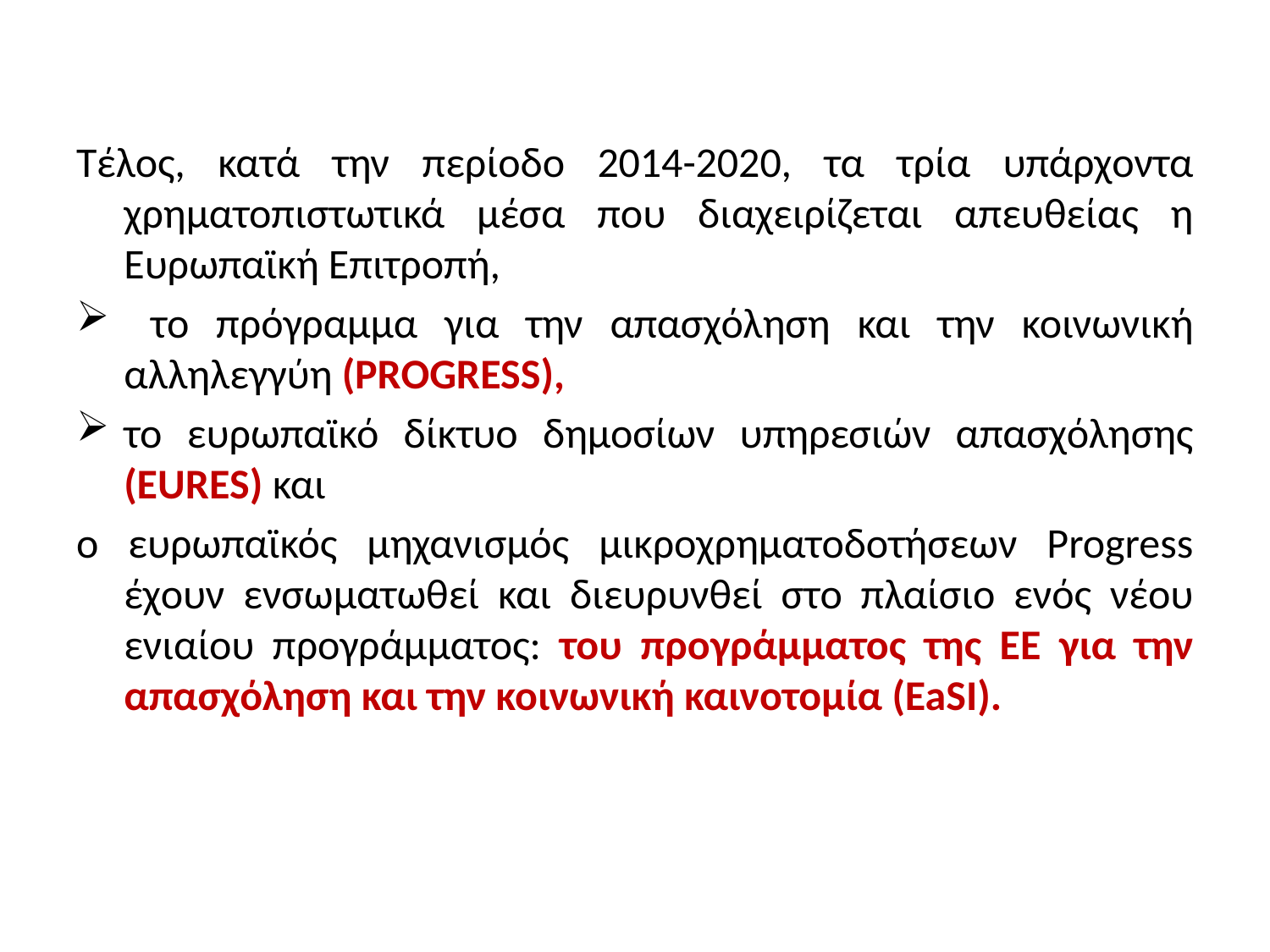

Τέλος, κατά την περίοδο 2014-2020, τα τρία υπάρχοντα χρηματοπιστωτικά μέσα που διαχειρίζεται απευθείας η Ευρωπαϊκή Επιτροπή,
 το πρόγραμμα για την απασχόληση και την κοινωνική αλληλεγγύη (PROGRESS),
το ευρωπαϊκό δίκτυο δημοσίων υπηρεσιών απασχόλησης (EURES) και
ο ευρωπαϊκός μηχανισμός μικροχρηματοδοτήσεων Progress έχουν ενσωματωθεί και διευρυνθεί στο πλαίσιο ενός νέου ενιαίου προγράμματος: του προγράμματος της ΕΕ για την απασχόληση και την κοινωνική καινοτομία (EaSI).